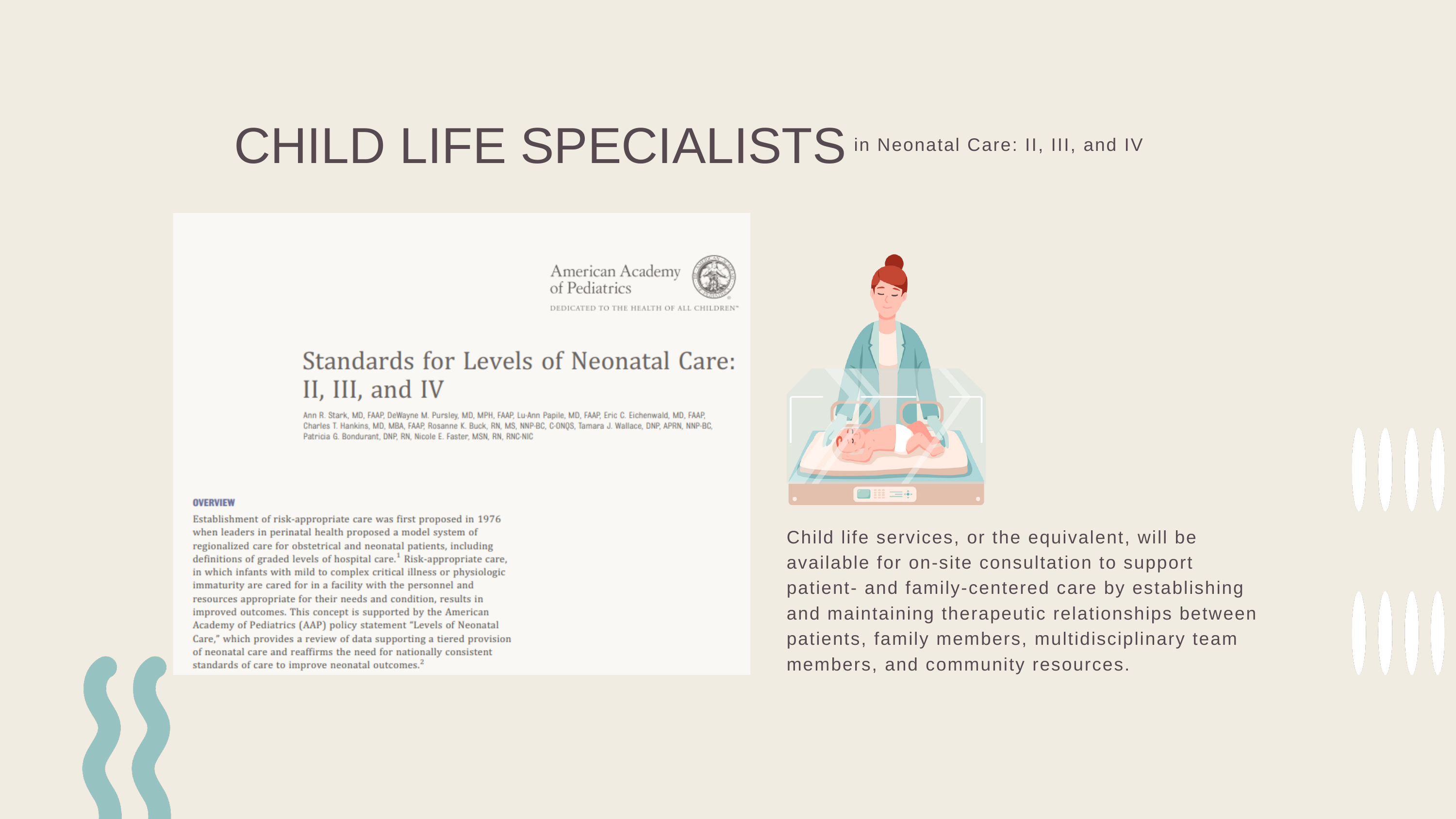

CHILD LIFE SPECIALISTS
in Neonatal Care: II, III, and IV

Child life services, or the equivalent, will be available for on-site consultation to support patient- and family-centered care by establishing and maintaining therapeutic relationships between patients, family members, multidisciplinary team members, and community resources.